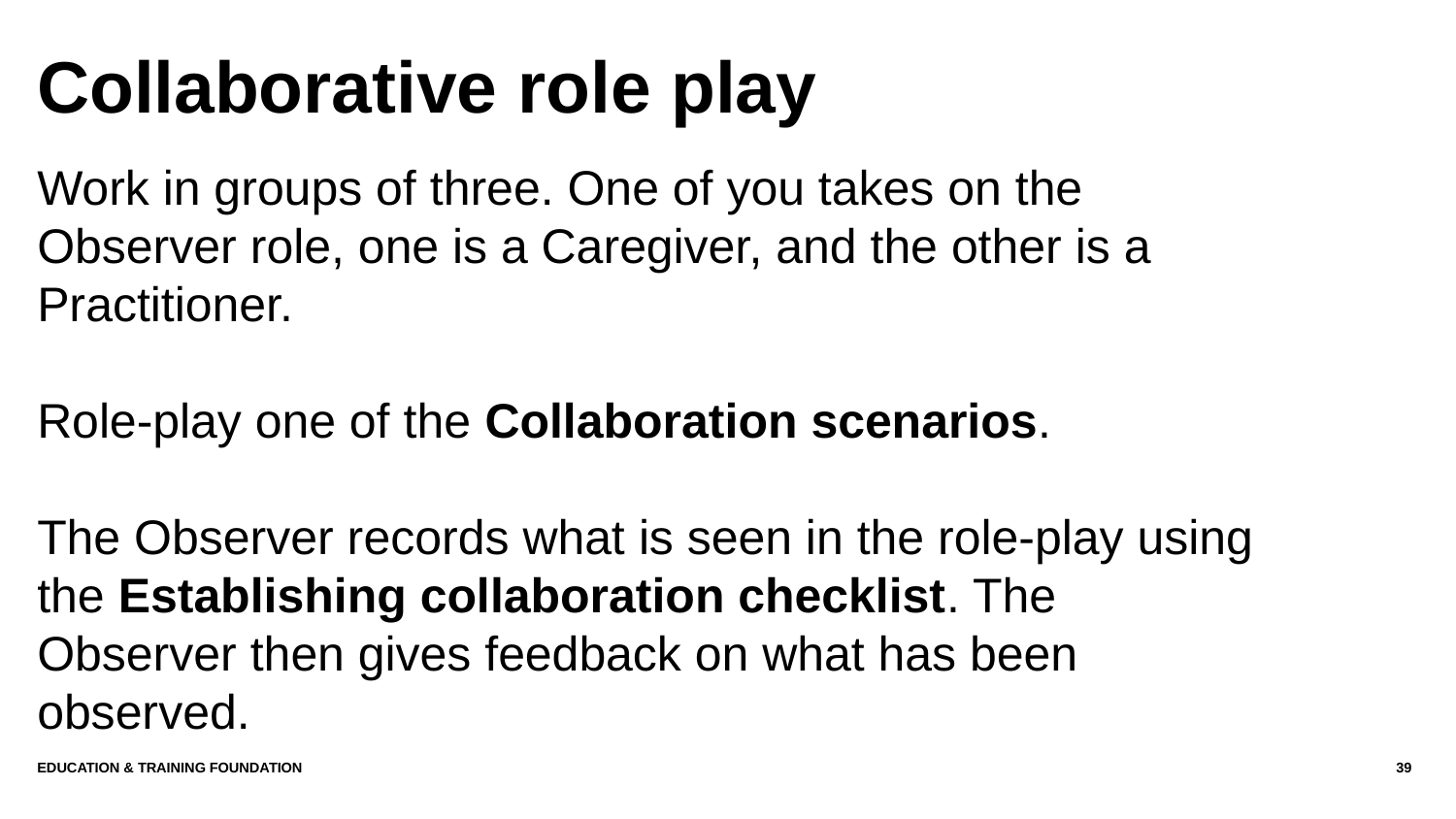

# Collaborative role play
Work in groups of three. One of you takes on the Observer role, one is a Caregiver, and the other is a Practitioner.

Role-play one of the Collaboration scenarios.

The Observer records what is seen in the role-play using the Establishing collaboration checklist. The Observer then gives feedback on what has been observed.
Education & Training Foundation
39